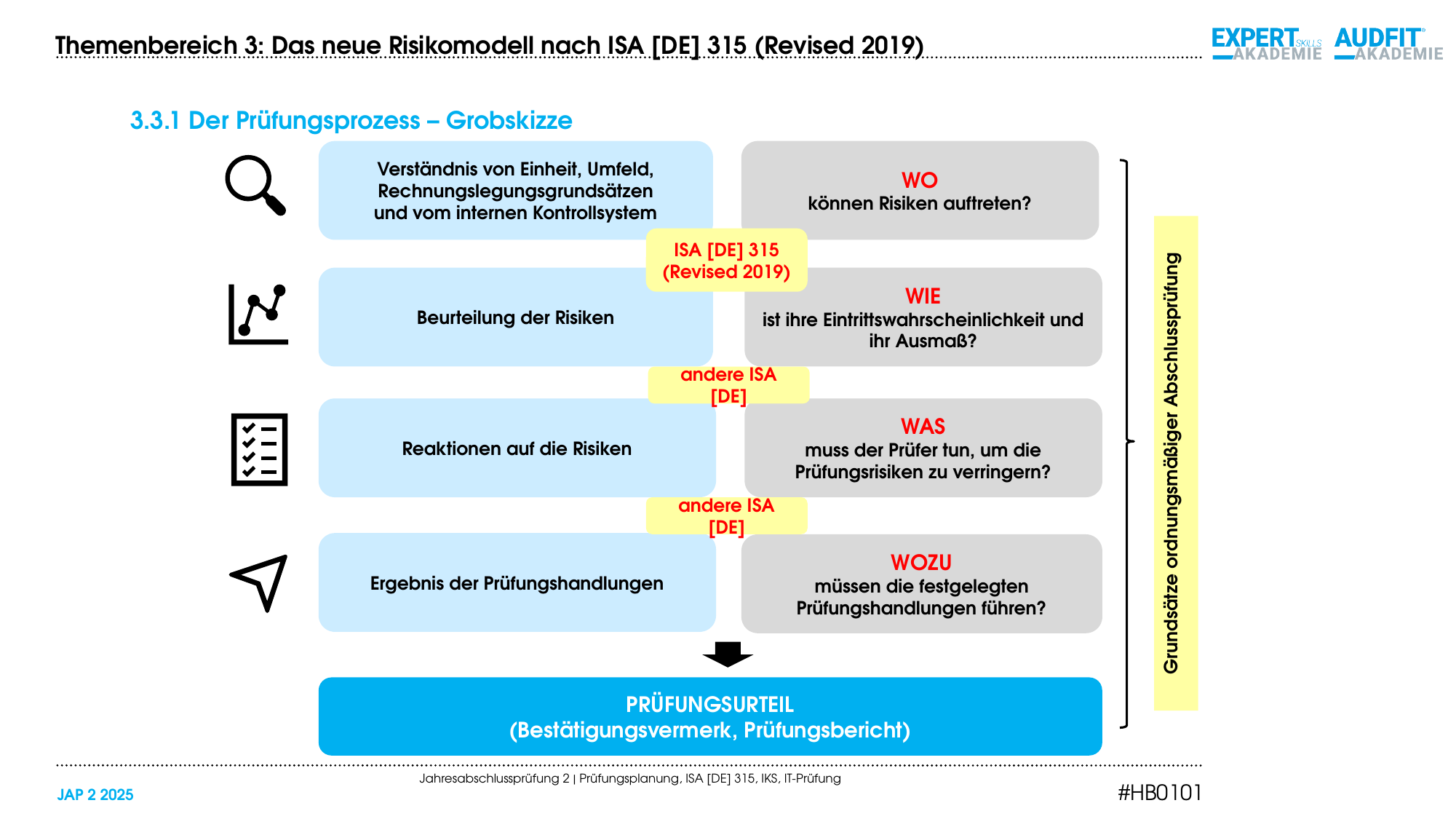

Themenbereich 3: Das neue Risikomodell nach ISA [DE] 315 (Revised 2019)

3.3.1 Der Prüfungsprozess – Grobskizze
Verständnis von Einheit, Umfeld, Rechnungslegungsgrundsätzen
und vom internen Kontrollsystem
WO
können Risiken auftreten?

Grundsätze ordnungsmäßiger Abschlussprüfung
ISA [DE] 315 (Revised 2019)
Beurteilung der Risiken
WIE
ist ihre Eintrittswahrscheinlichkeit und ihr Ausmaß?

andere ISA [DE]
Reaktionen auf die Risiken
WAS
muss der Prüfer tun, um die Prüfungsrisiken zu verringern?

andere ISA [DE]
Ergebnis der Prüfungshandlungen
WOZU
müssen die festgelegten Prüfungshandlungen führen?

PRÜFUNGSURTEIL
(Bestätigungsvermerk, Prüfungsbericht)